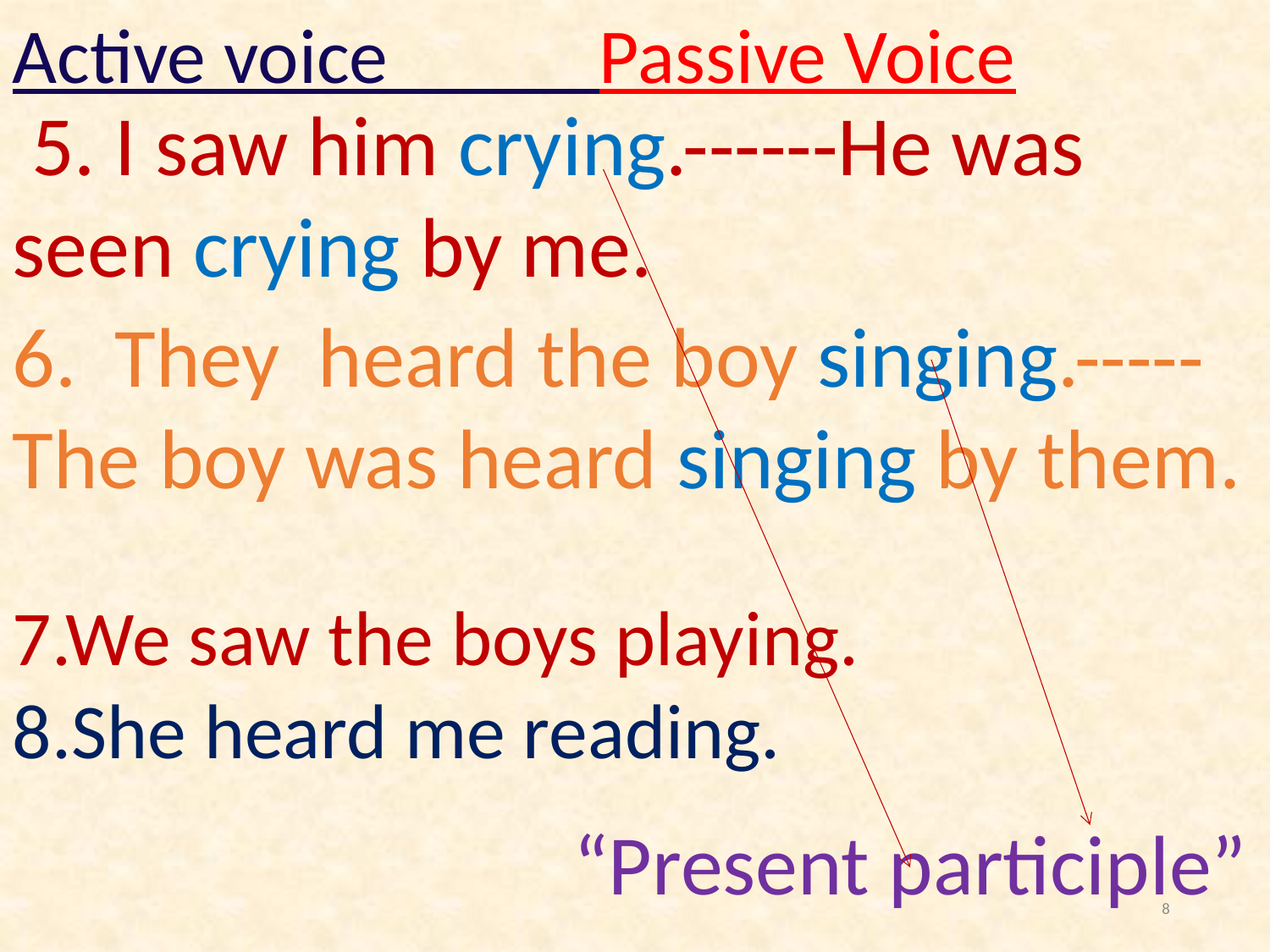

Active voice            Passive Voice
 5. I saw him crying.------He was seen crying by me.
6.  They  heard the boy singing.-----The boy was heard singing by them.
7.We saw the boys playing.
8.She heard me reading.
“Present participle”
8